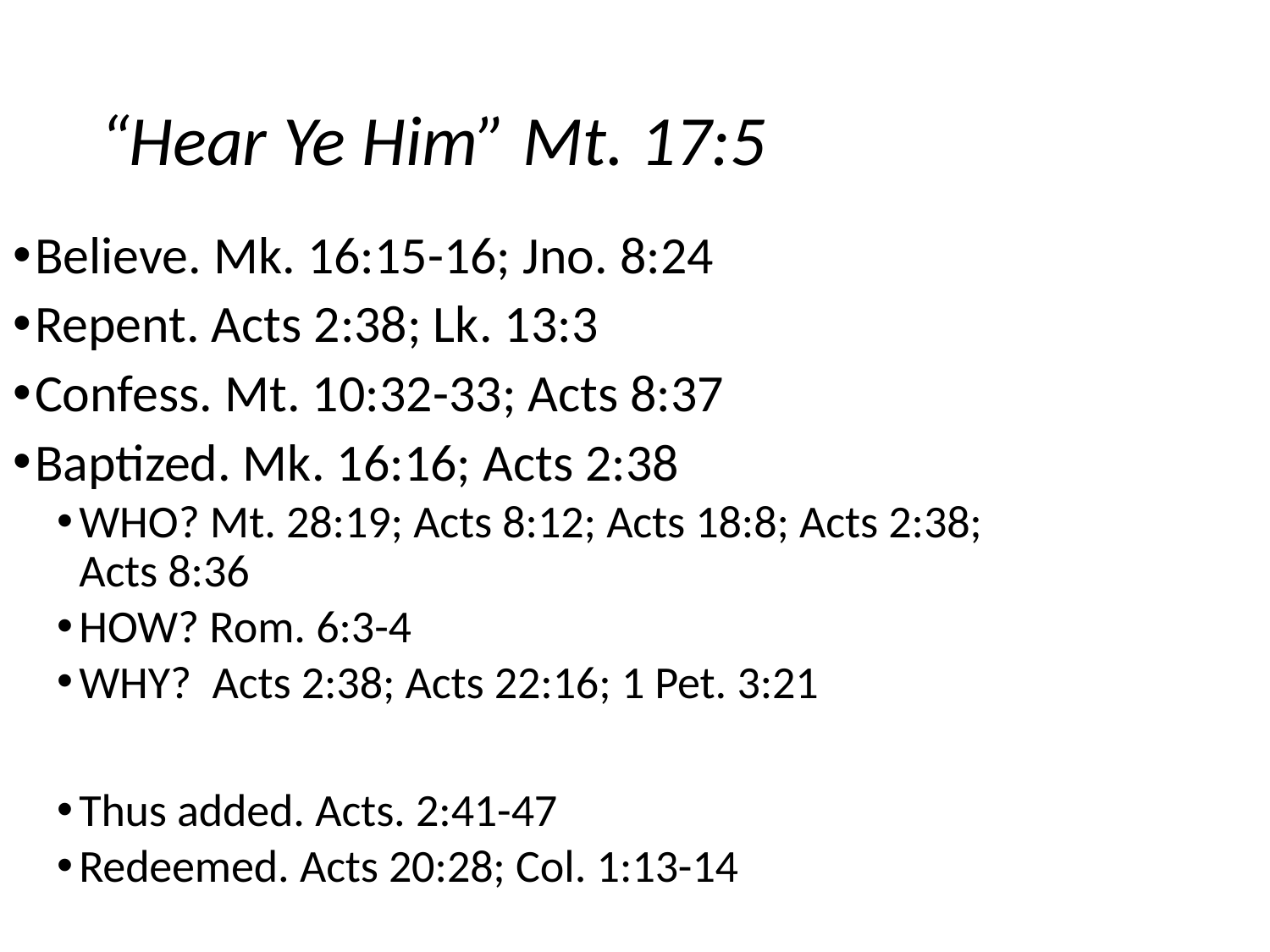

# “Hear Ye Him” Mt. 17:5
Believe. Mk. 16:15-16; Jno. 8:24
Repent. Acts 2:38; Lk. 13:3
Confess. Mt. 10:32-33; Acts 8:37
Baptized. Mk. 16:16; Acts 2:38
WHO? Mt. 28:19; Acts 8:12; Acts 18:8; Acts 2:38;
Acts 8:36
HOW? Rom. 6:3-4
WHY?  Acts 2:38; Acts 22:16; 1 Pet. 3:21

Thus added. Acts. 2:41-47
Redeemed. Acts 20:28; Col. 1:13-14